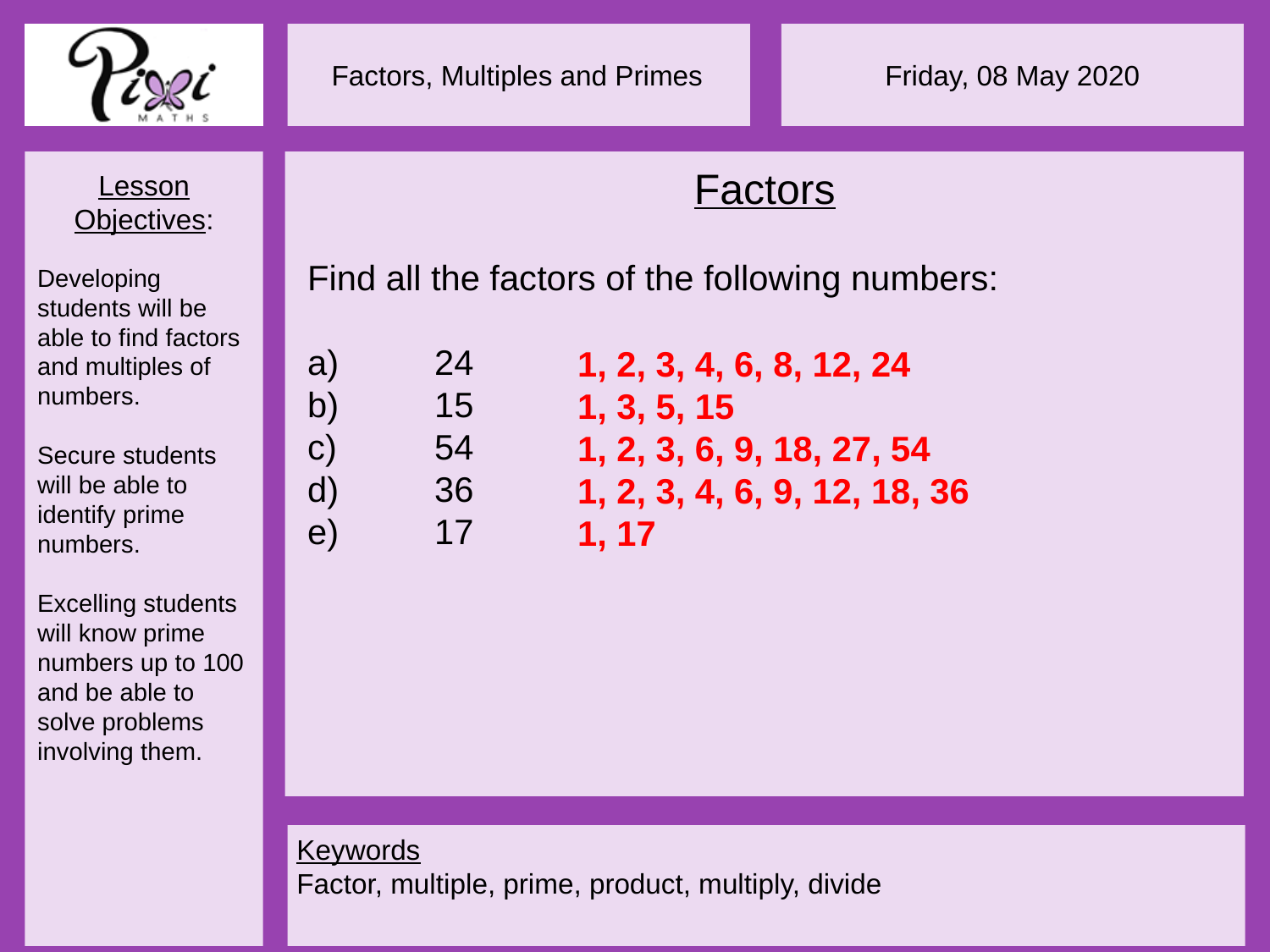

Factors

Find all the factors of the following numbers:

a)	24
b)	15
c)	54
d)	36
e)	17
1, 2, 3, 4, 6, 8, 12, 24
1, 3, 5, 15
1, 2, 3, 6, 9, 18, 27, 54
1, 2, 3, 4, 6, 9, 12, 18, 36
1, 17